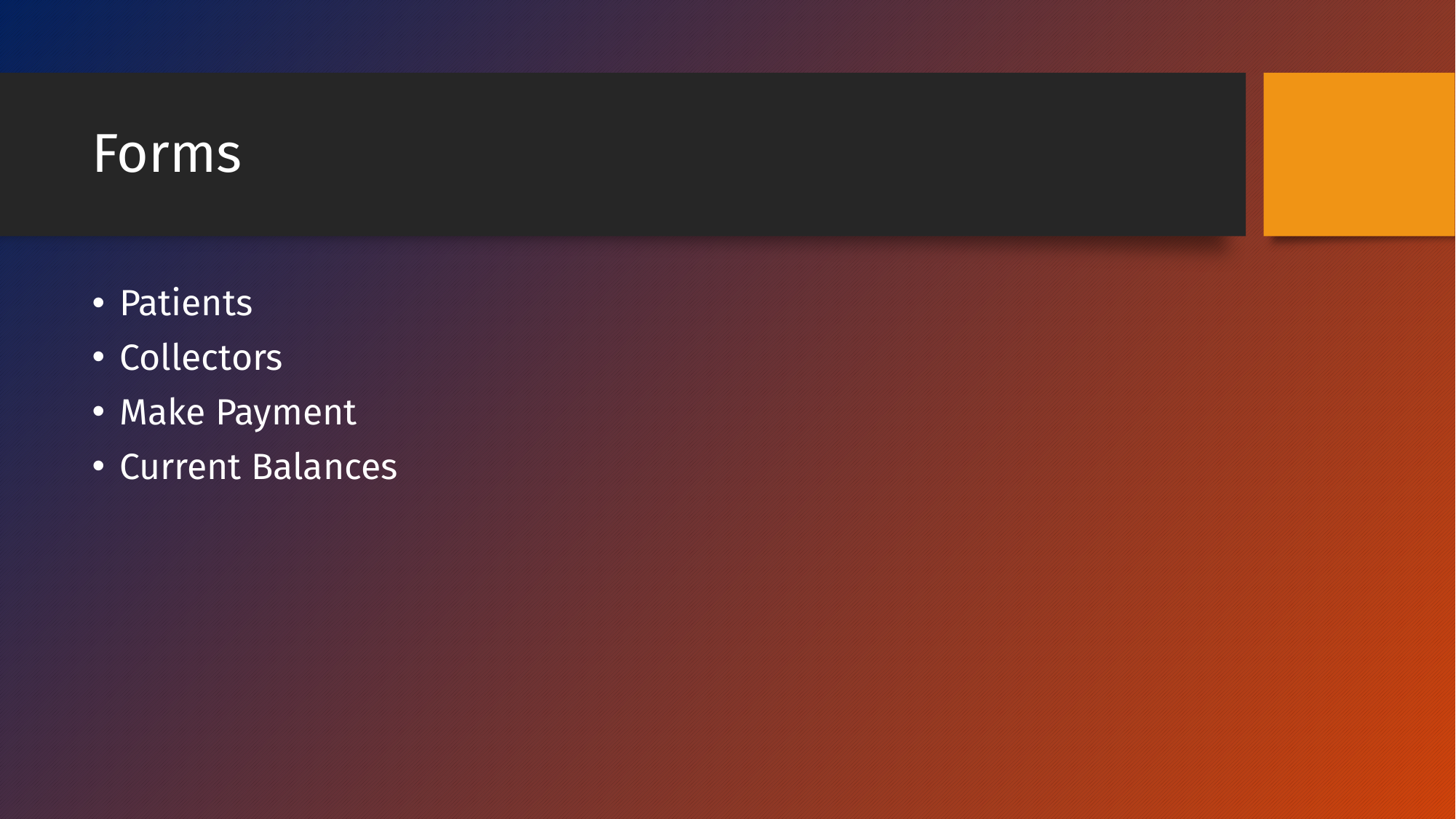

# Forms
Patients
Collectors
Make Payment
Current Balances